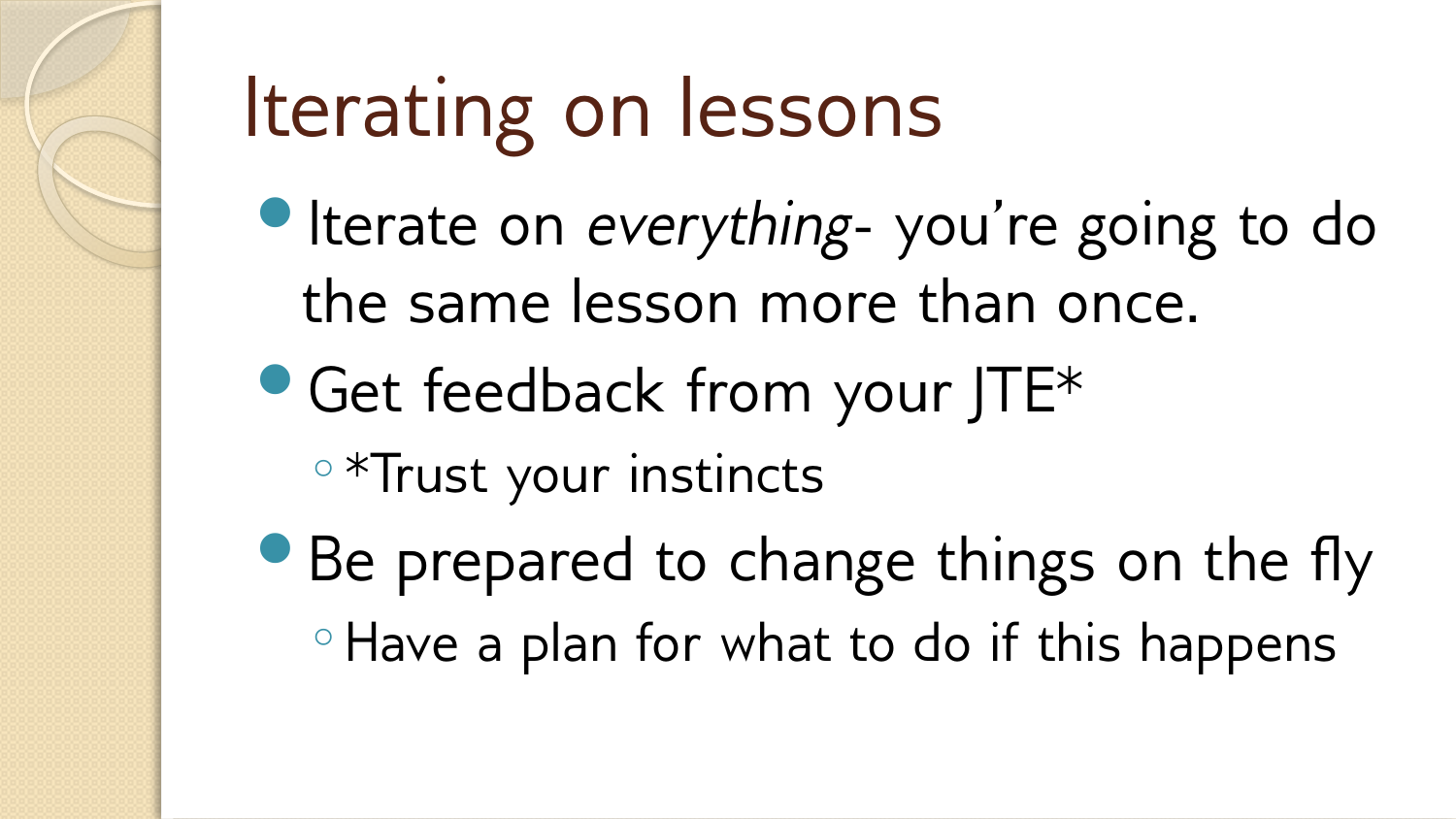

# Iterating on lessons
Iterate on everything- you’re going to do the same lesson more than once.
Get feedback from your JTE*
*Trust your instincts
Be prepared to change things on the fly
Have a plan for what to do if this happens